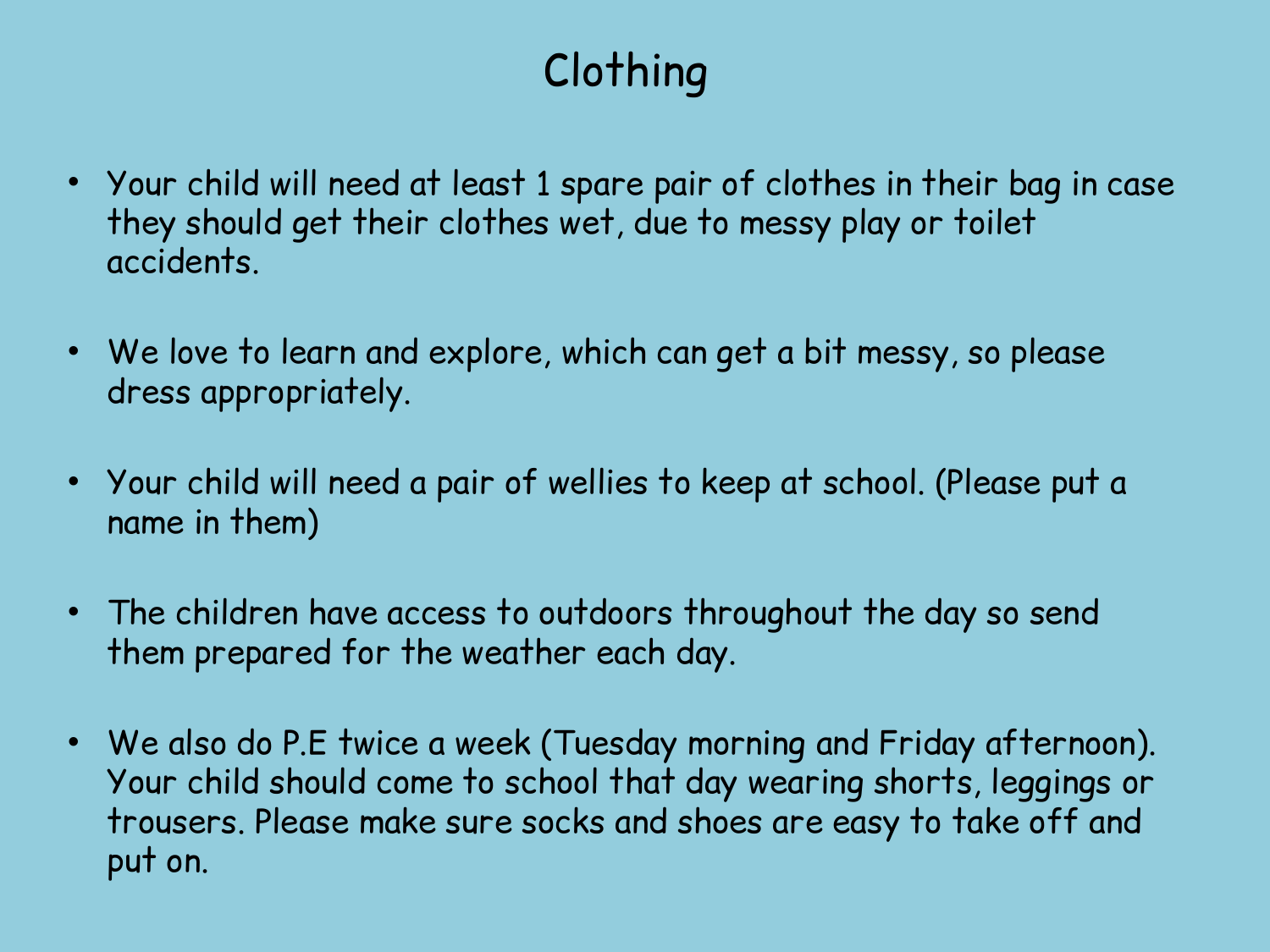

Clothing

Your child will need at least 1 spare pair of clothes in their bag in case they should get their clothes wet, due to messy play or toilet accidents.

We love to learn and explore, which can get a bit messy, so please dress appropriately.

Your child will need a pair of wellies to keep at school. (Please put a name in them)

The children have access to outdoors throughout the day so send them prepared for the weather each day.

We also do P.E twice a week (Tuesday morning and Friday afternoon). Your child should come to school that day wearing shorts, leggings or trousers. Please make sure socks and shoes are easy to take off and put on.